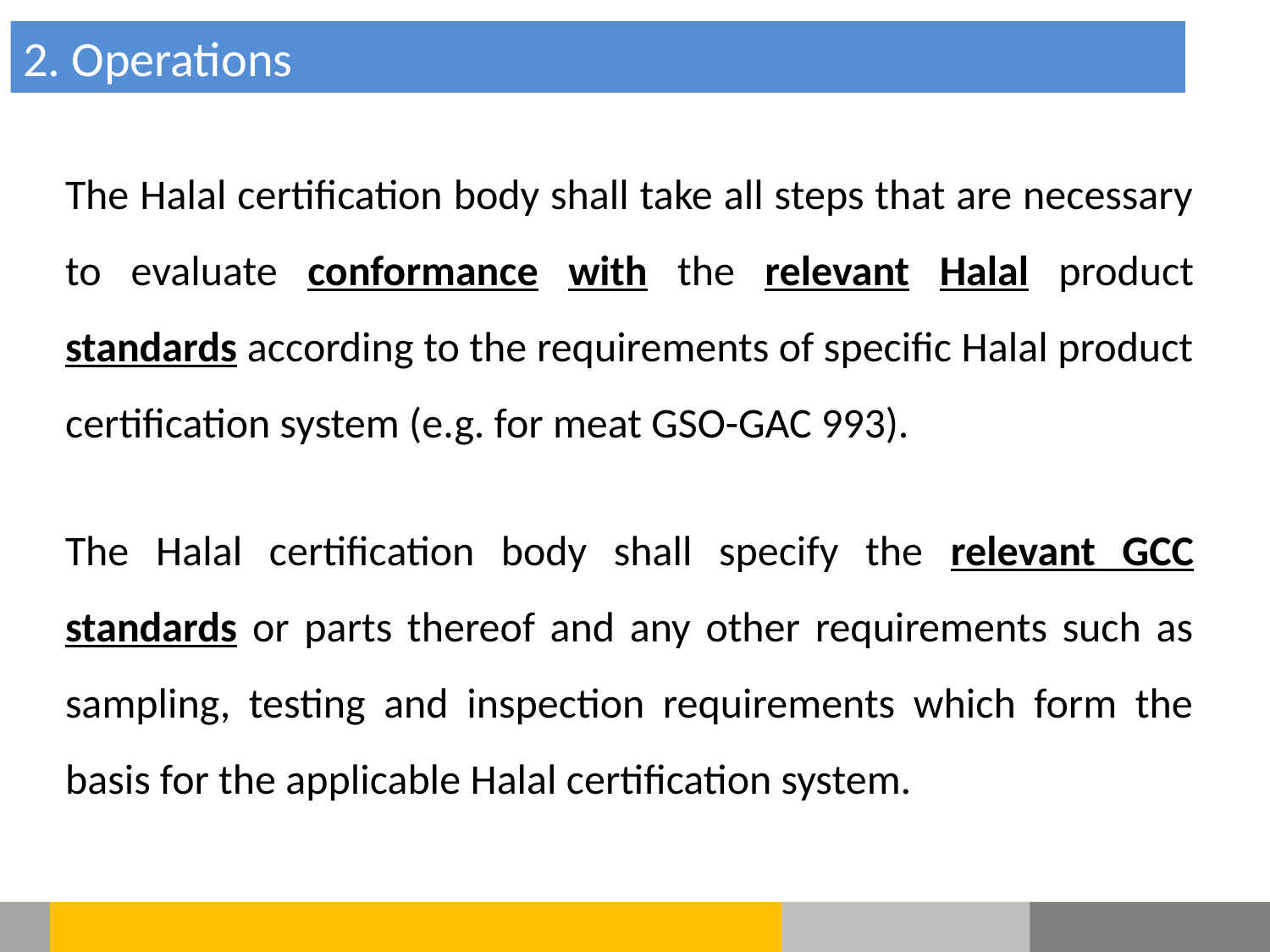

2. Operations
The Halal certification body shall take all steps that are necessary to evaluate conformance with the relevant Halal product standards according to the requirements of specific Halal product certification system (e.g. for meat GSO-GAC 993).
The Halal certification body shall specify the relevant GCC standards or parts thereof and any other requirements such as sampling, testing and inspection requirements which form the basis for the applicable Halal certification system.